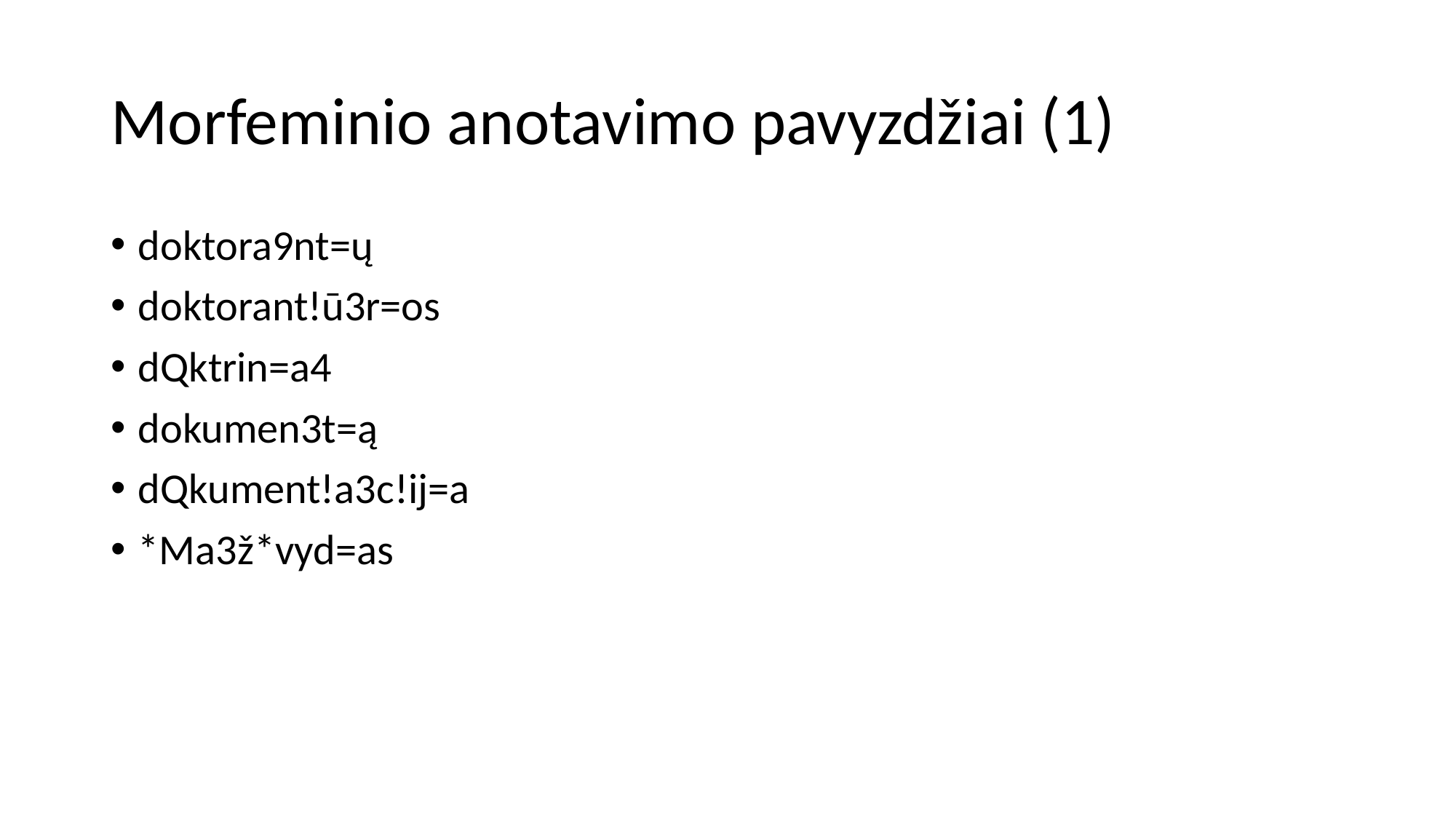

# Morfeminio anotavimo pavyzdžiai (1)
doktora9nt=ų
doktorant!ū3r=os
dQktrin=a4
dokumen3t=ą
dQkument!a3c!ij=a
*Ma3ž*vyd=as